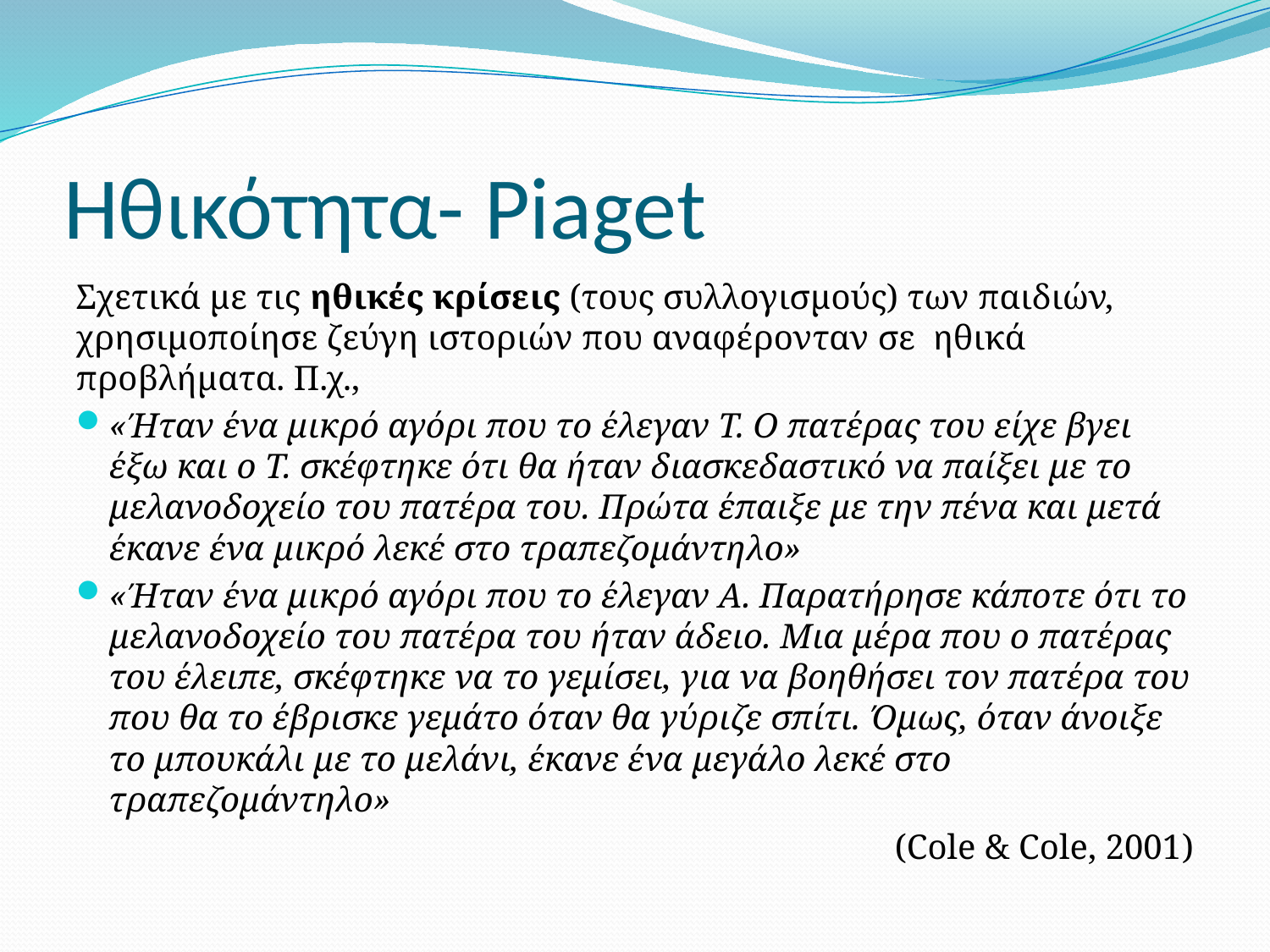

# Ηθικότητα- Piaget
Σχετικά με τις ηθικές κρίσεις (τους συλλογισμούς) των παιδιών, χρησιμοποίησε ζεύγη ιστοριών που αναφέρονταν σε  ηθικά προβλήματα. Π.χ.,
«Ήταν ένα μικρό αγόρι που το έλεγαν Τ. Ο πατέρας του είχε βγει έξω και ο Τ. σκέφτηκε ότι θα ήταν διασκεδαστικό να παίξει με το μελανοδοχείο του πατέρα του. Πρώτα έπαιξε με την πένα και μετά έκανε ένα μικρό λεκέ στο τραπεζομάντηλο»
«Ήταν ένα μικρό αγόρι που το έλεγαν Α. Παρατήρησε κάποτε ότι το μελανοδοχείο του πατέρα του ήταν άδειο. Μια μέρα που ο πατέρας του έλειπε, σκέφτηκε να το γεμίσει, για να βοηθήσει τον πατέρα του που θα το έβρισκε γεμάτο όταν θα γύριζε σπίτι. Όμως, όταν άνοιξε το μπουκάλι με το μελάνι, έκανε ένα μεγάλο λεκέ στο τραπεζομάντηλο»
 (Cole & Cole, 2001)